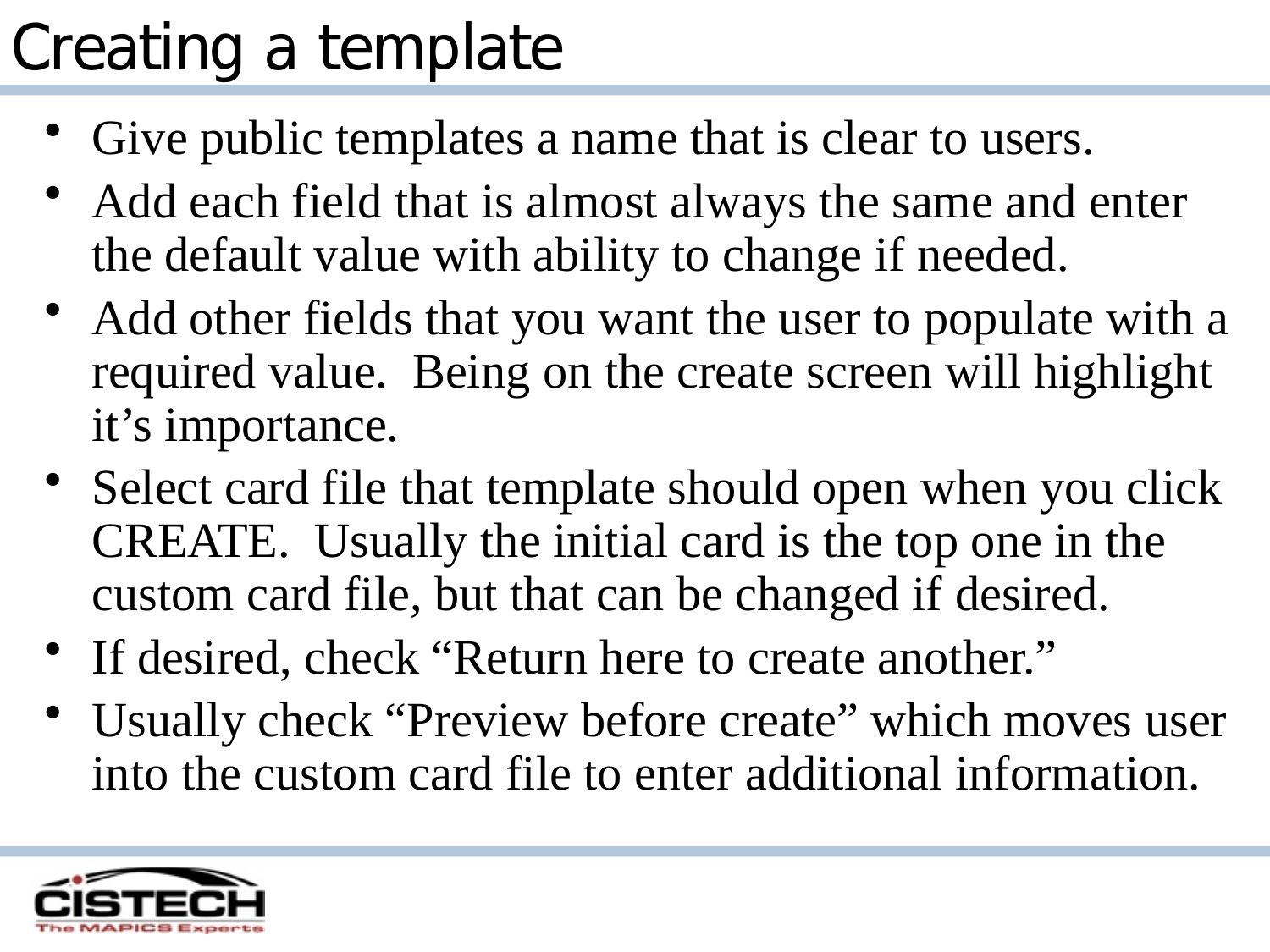

Creating a template
Give public templates a name that is clear to users.
Add each field that is almost always the same and enter the default value with ability to change if needed.
Add other fields that you want the user to populate with a required value.  Being on the create screen will highlight it’s importance.
Select card file that template should open when you click CREATE.  Usually the initial card is the top one in the custom card file, but that can be changed if desired.
If desired, check “Return here to create another.”
Usually check “Preview before create” which moves user into the custom card file to enter additional information.